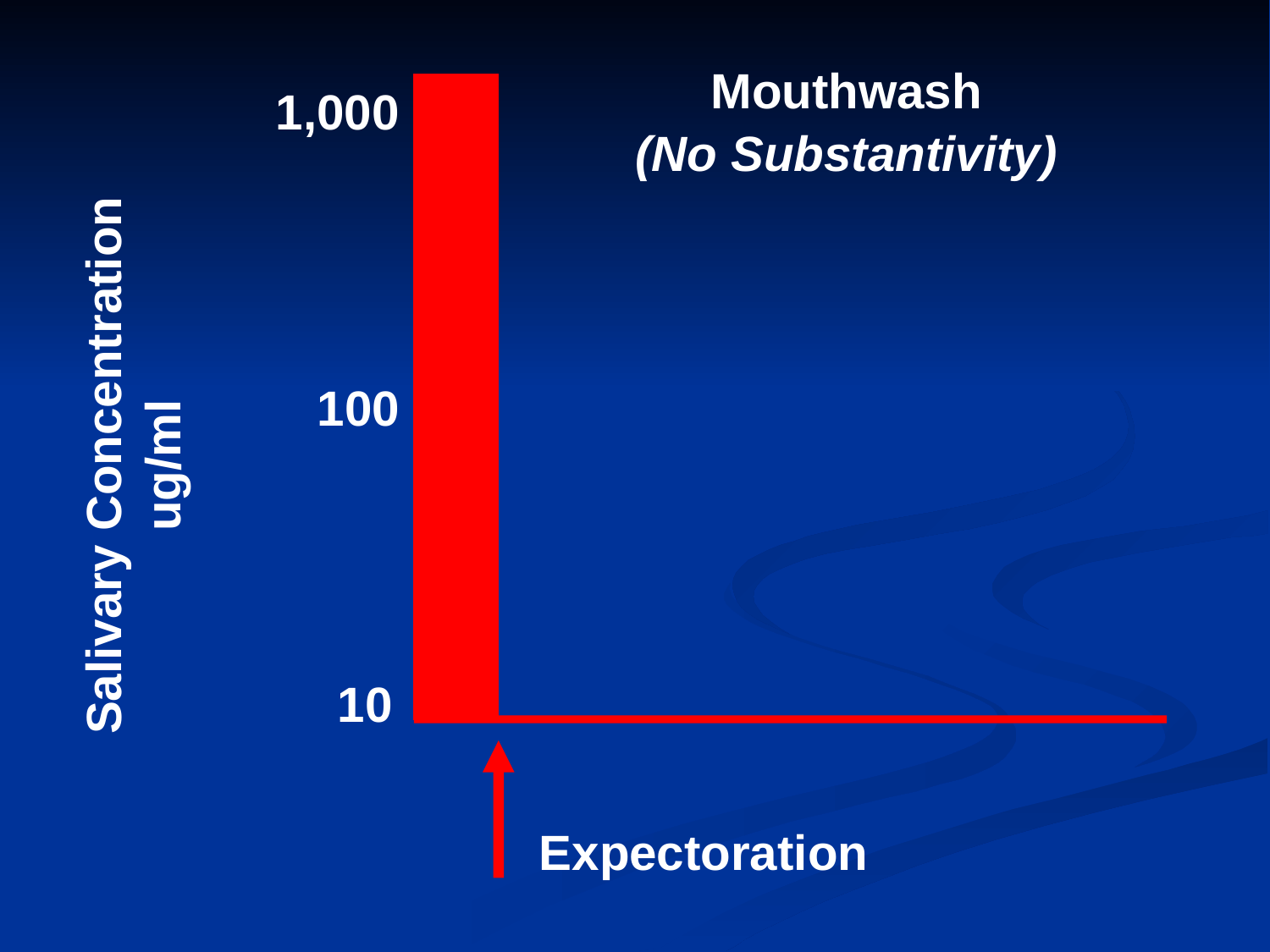

Mouthwash
(No Substantivity)
1,000

100
Salivary Concentration ug/ml
10

Expectoration